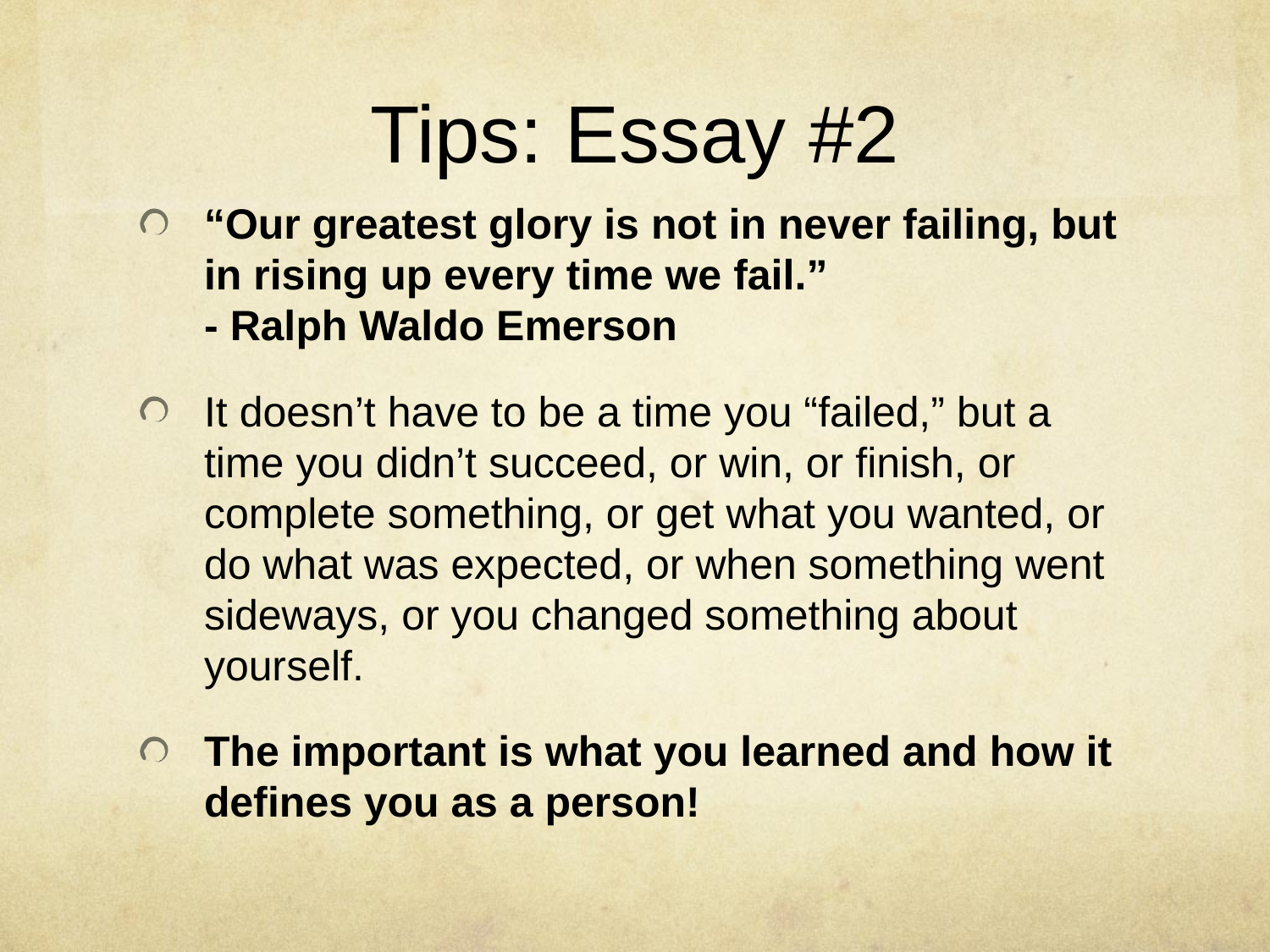

# Tips: Essay #2
“Our greatest glory is not in never failing, but in rising up every time we fail.”
- Ralph Waldo Emerson
It doesn’t have to be a time you “failed,” but a time you didn’t succeed, or win, or finish, or complete something, or get what you wanted, or do what was expected, or when something went sideways, or you changed something about yourself.
The important is what you learned and how it defines you as a person!